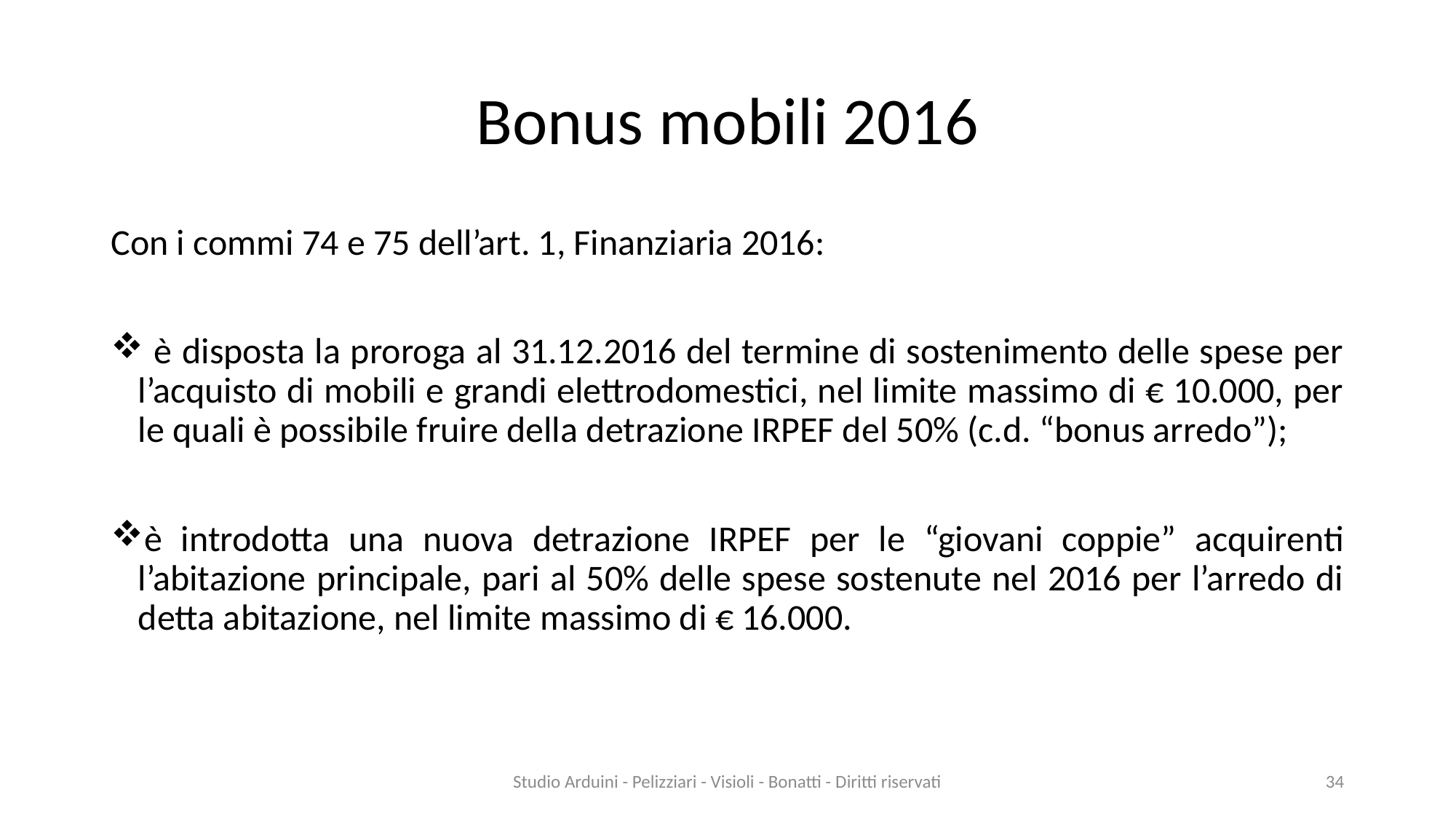

# Bonus mobili 2016
Con i commi 74 e 75 dell’art. 1, Finanziaria 2016:

 è disposta la proroga al 31.12.2016 del termine di sostenimento delle spese per l’acquisto di mobili e grandi elettrodomestici, nel limite massimo di € 10.000, per le quali è possibile fruire della detrazione IRPEF del 50% (c.d. “bonus arredo”);

è introdotta una nuova detrazione IRPEF per le “giovani coppie” acquirenti l’abitazione principale, pari al 50% delle spese sostenute nel 2016 per l’arredo di detta abitazione, nel limite massimo di € 16.000.
Studio Arduini - Pelizziari - Visioli - Bonatti - Diritti riservati
34